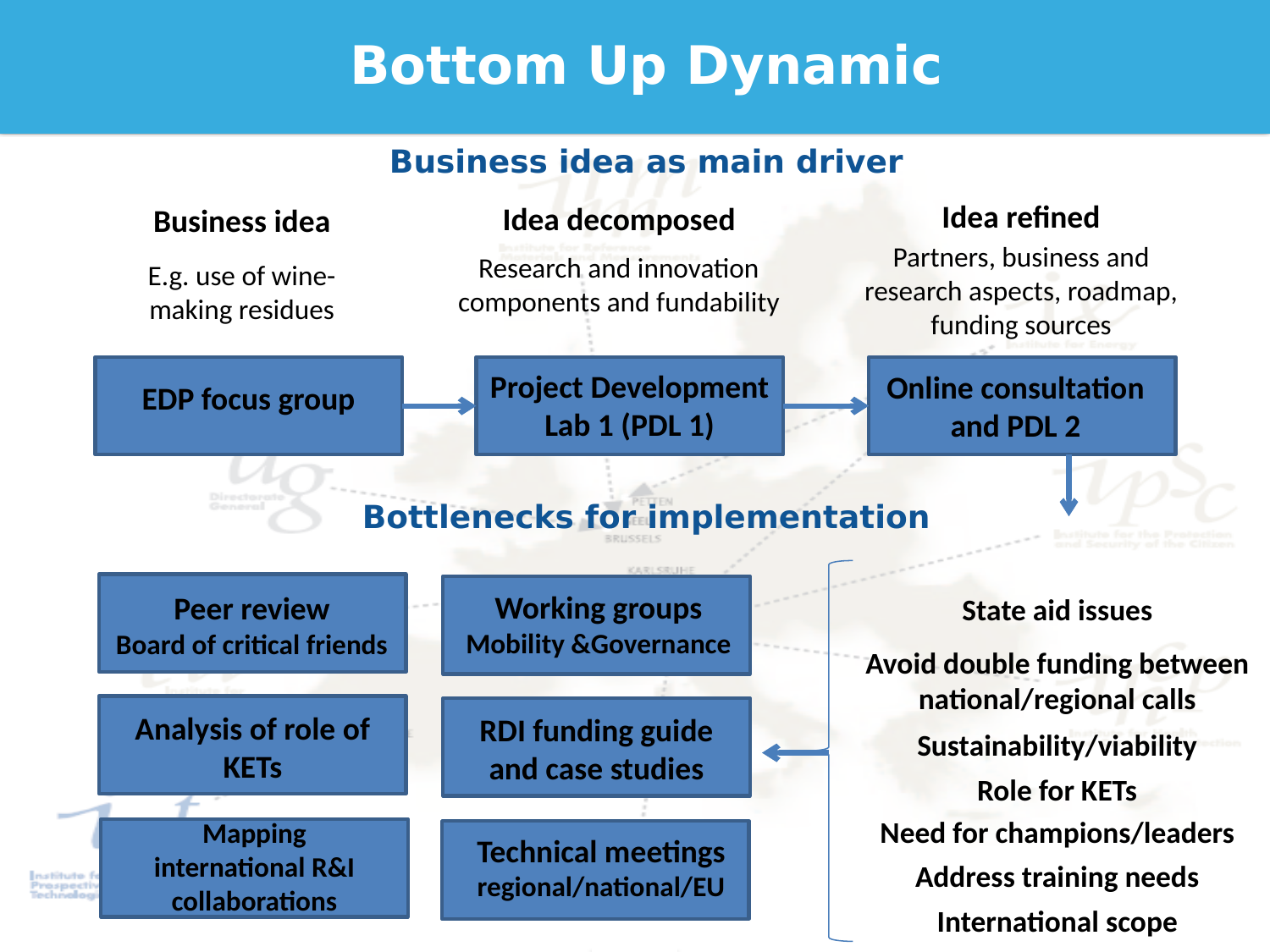

# Bottom Up Dynamic
Business idea as main driver
Idea refined

Partners, business and research aspects, roadmap, funding sources
Idea decomposed

Research and innovation components and fundability
Business idea

E.g. use of wine-making residues

Project Development Lab 1 (PDL 1)
Online consultation and PDL 2
EDP focus group
Bottlenecks for implementation

State aid issues

Avoid double funding between national/regional calls

Sustainability/viability

Role for KETs

Need for champions/leaders

Address training needs

International scope

Working groups Mobility &Governance
Peer review
Board of critical friends

Analysis of role of KETs
RDI funding guide and case studies
Mapping international R&I collaborations

Technical meetings regional/national/EU